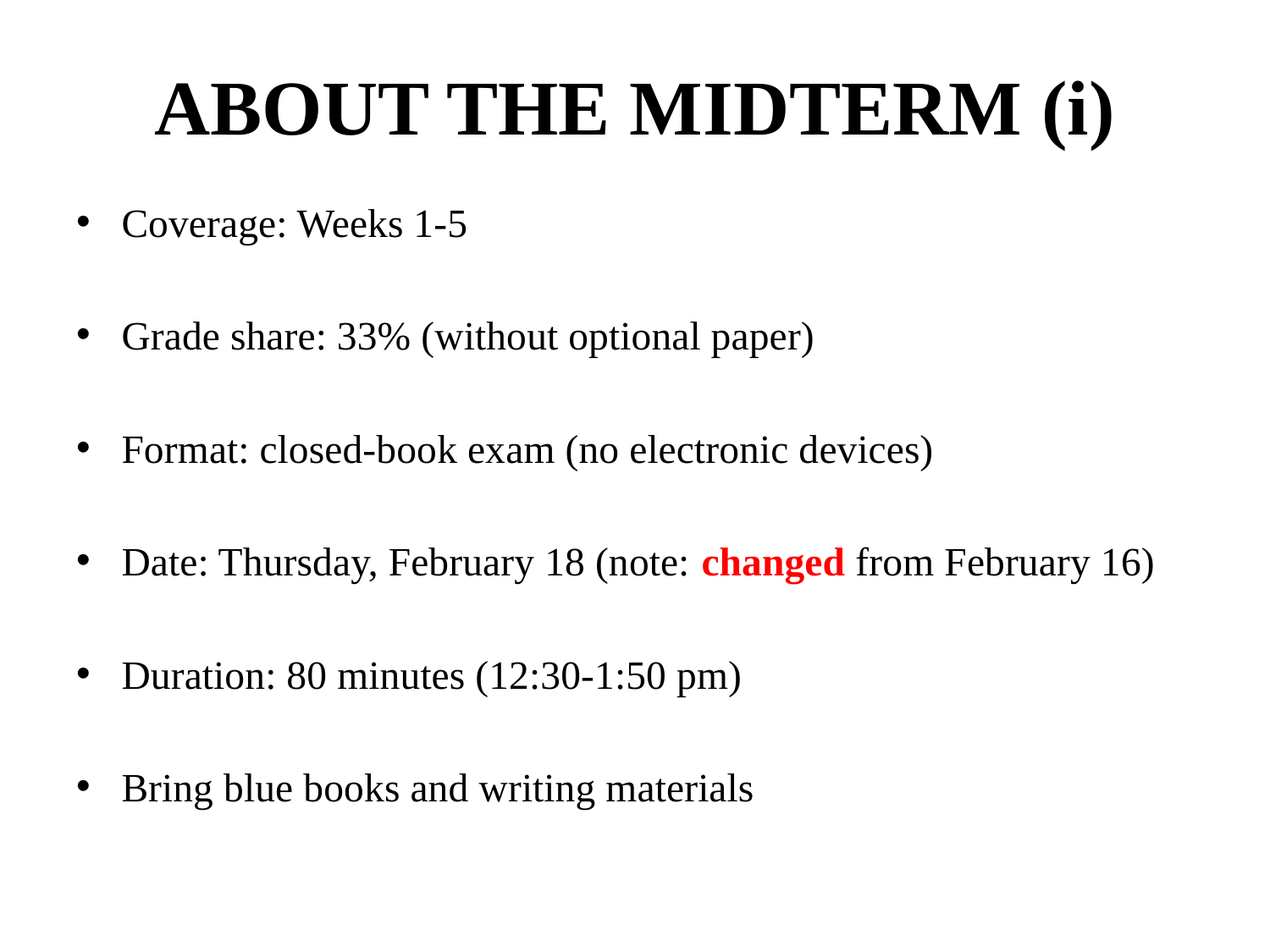

# ABOUT THE MIDTERM (i)
Coverage: Weeks 1-5

Grade share: 33% (without optional paper)

Format: closed-book exam (no electronic devices)

Date: Thursday, February 18 (note: changed from February 16)

Duration: 80 minutes (12:30-1:50 pm)

Bring blue books and writing materials